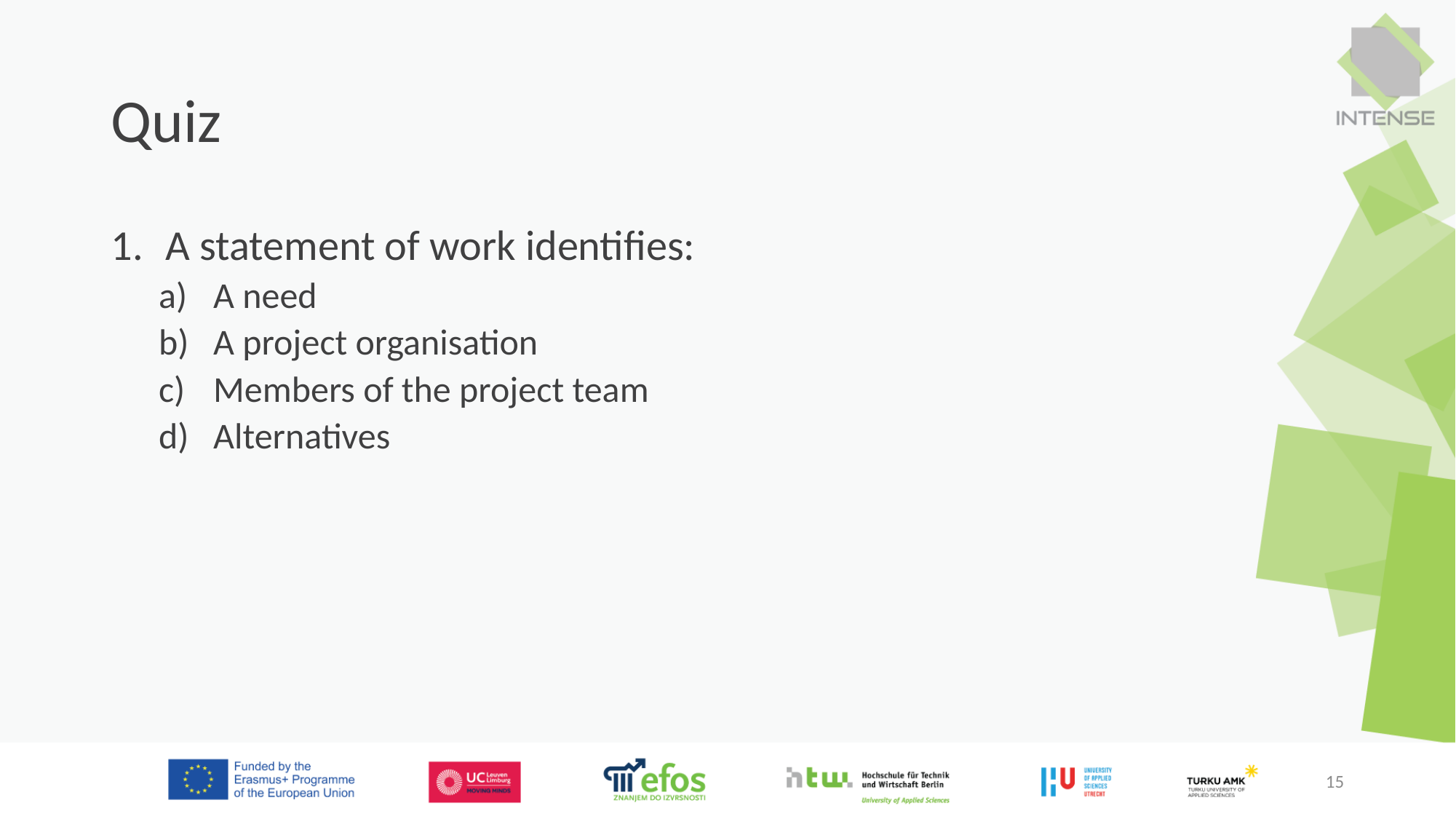

# Quiz
A statement of work identifies:
A need
A project organisation
Members of the project team
Alternatives

15